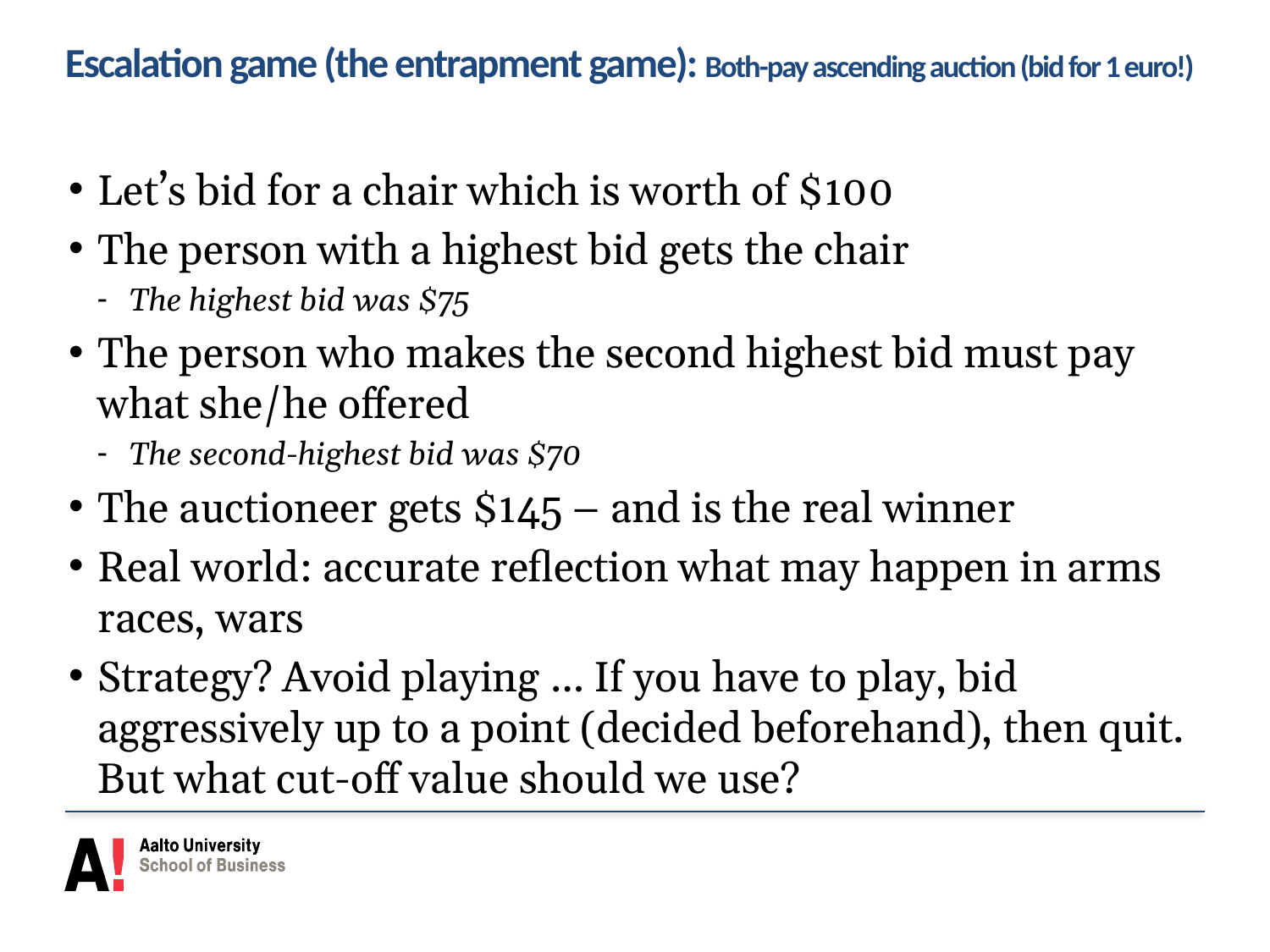

# Escalation game (the entrapment game): Both-pay ascending auction (bid for 1 euro!)
Let’s bid for a chair which is worth of $100
The person with a highest bid gets the chair
The highest bid was $75
The person who makes the second highest bid must pay what she/he offered
The second-highest bid was $70
The auctioneer gets $145 – and is the real winner
Real world: accurate reflection what may happen in arms races, wars
Strategy? Avoid playing … If you have to play, bid aggressively up to a point (decided beforehand), then quit. But what cut-off value should we use?